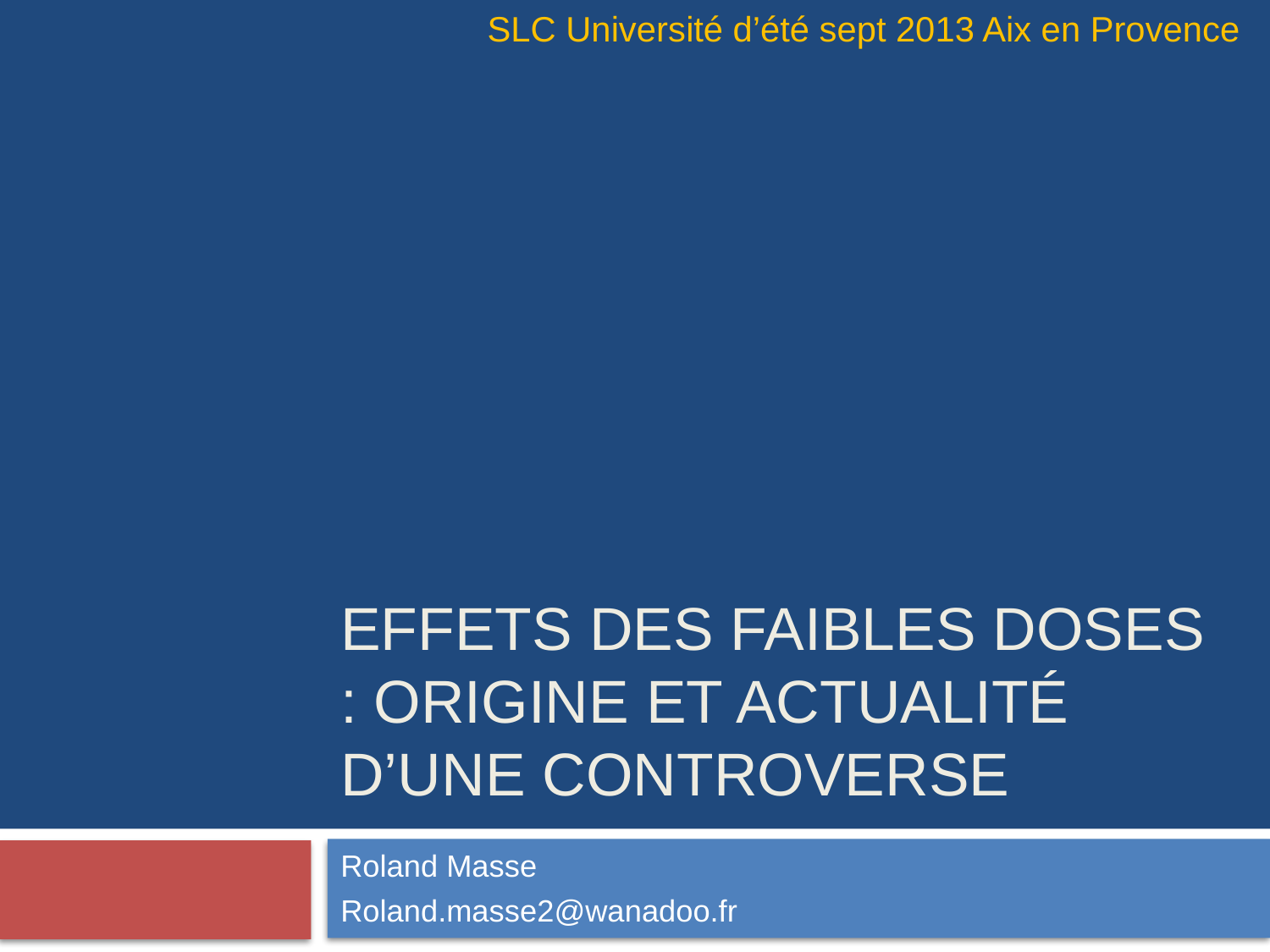

SLC Université d’été sept 2013 Aix en Provence
# Effets des faibles doses : origine et actualité d’une controverse
Roland Masse
Roland.masse2@wanadoo.fr